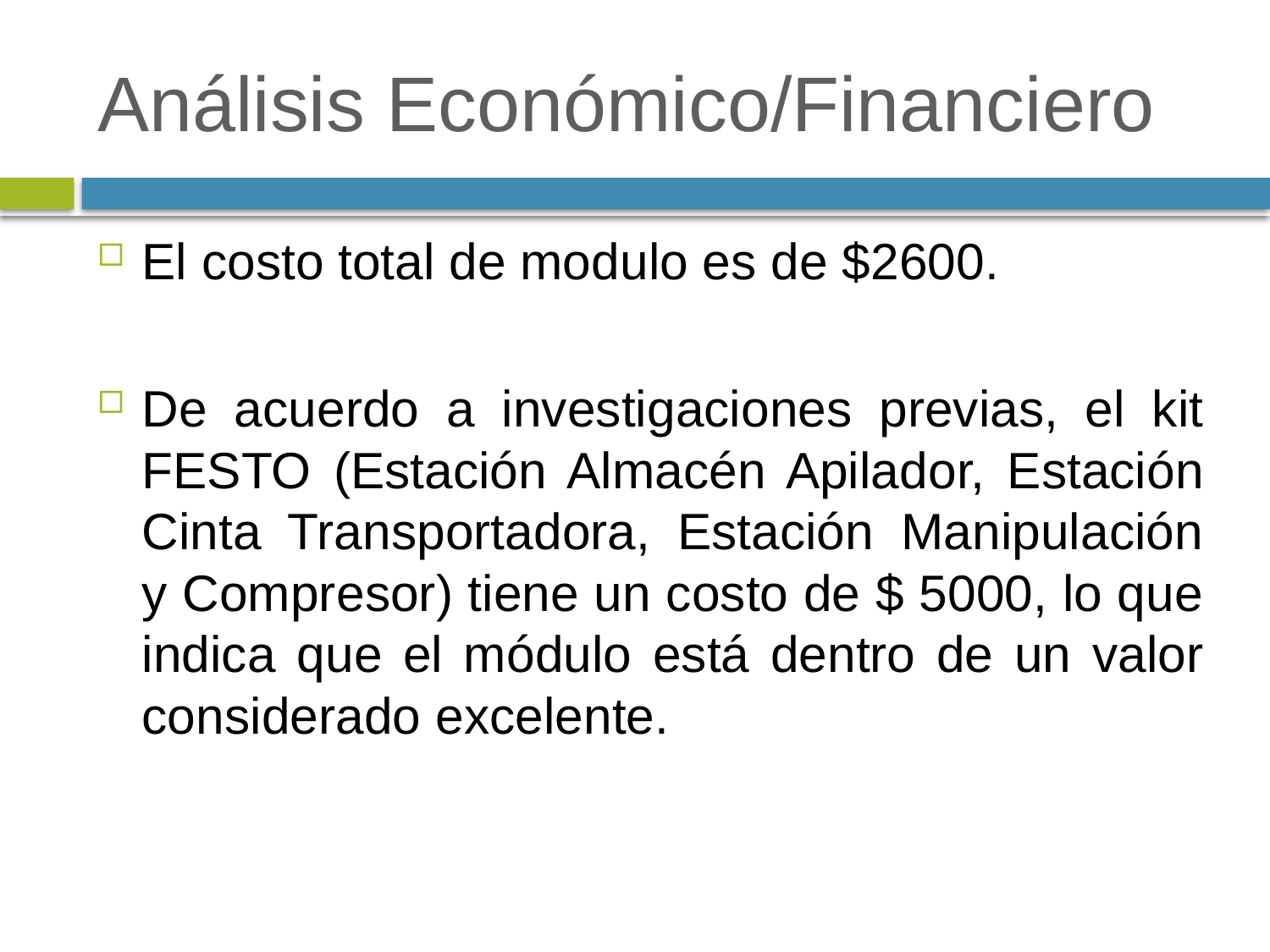

# Análisis Económico/Financiero
El costo total de modulo es de $2600.

De acuerdo a investigaciones previas, el kit FESTO (Estación Almacén Apilador, Estación Cinta Transportadora, Estación Manipulación y Compresor) tiene un costo de $ 5000, lo que indica que el módulo está dentro de un valor considerado excelente.